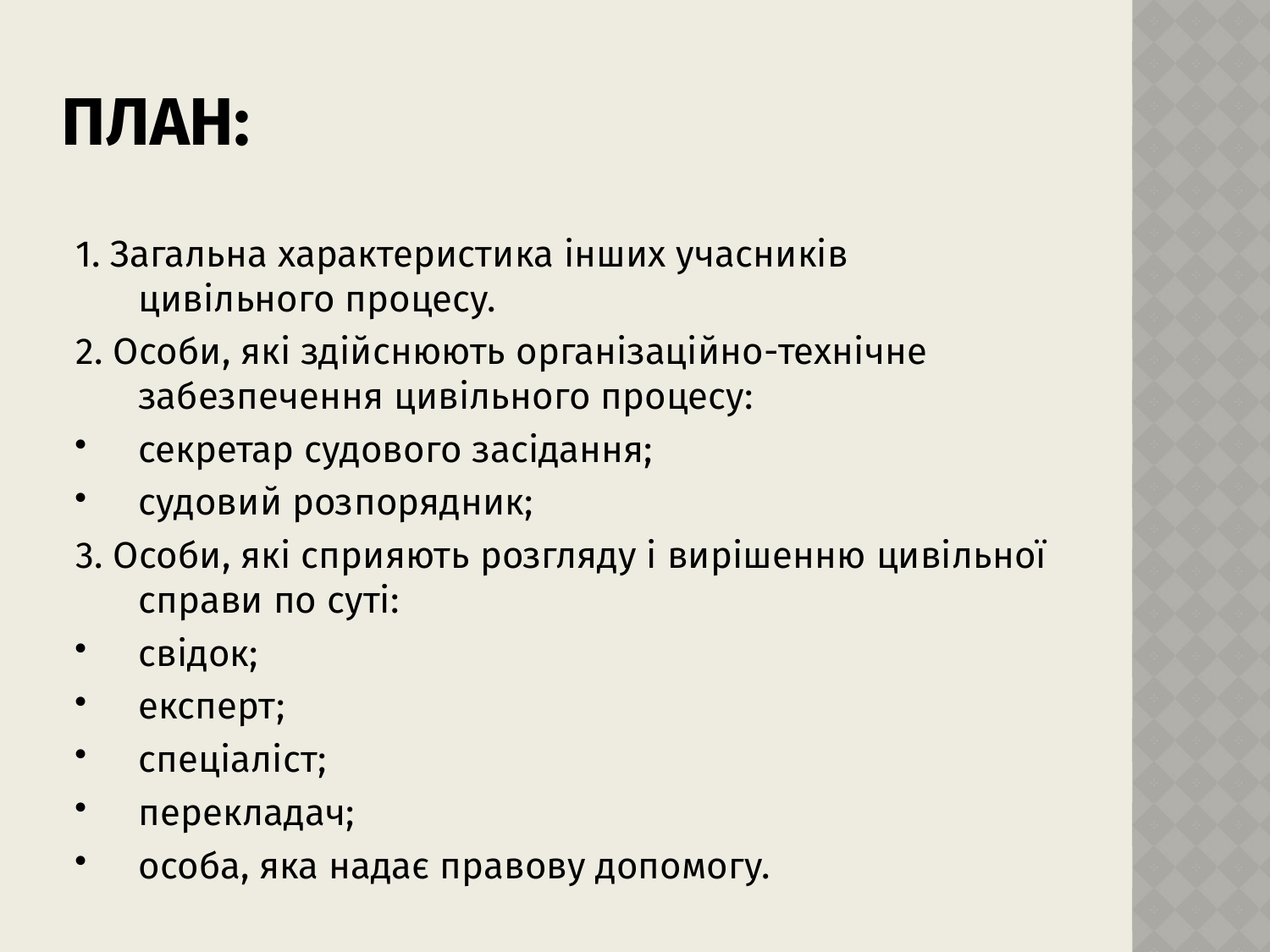

# План:
1. Загальна характеристика інших учасників цивільного процесу.
2. Особи, які здійснюють організаційно-технічне забезпечення цивільного процесу:
секретар судового засідання;
судовий розпорядник;
3. Особи, які сприяють розгляду і вирішенню цивільної справи по суті:
свідок;
експерт;
спеціаліст;
перекладач;
особа, яка надає правову допомогу.